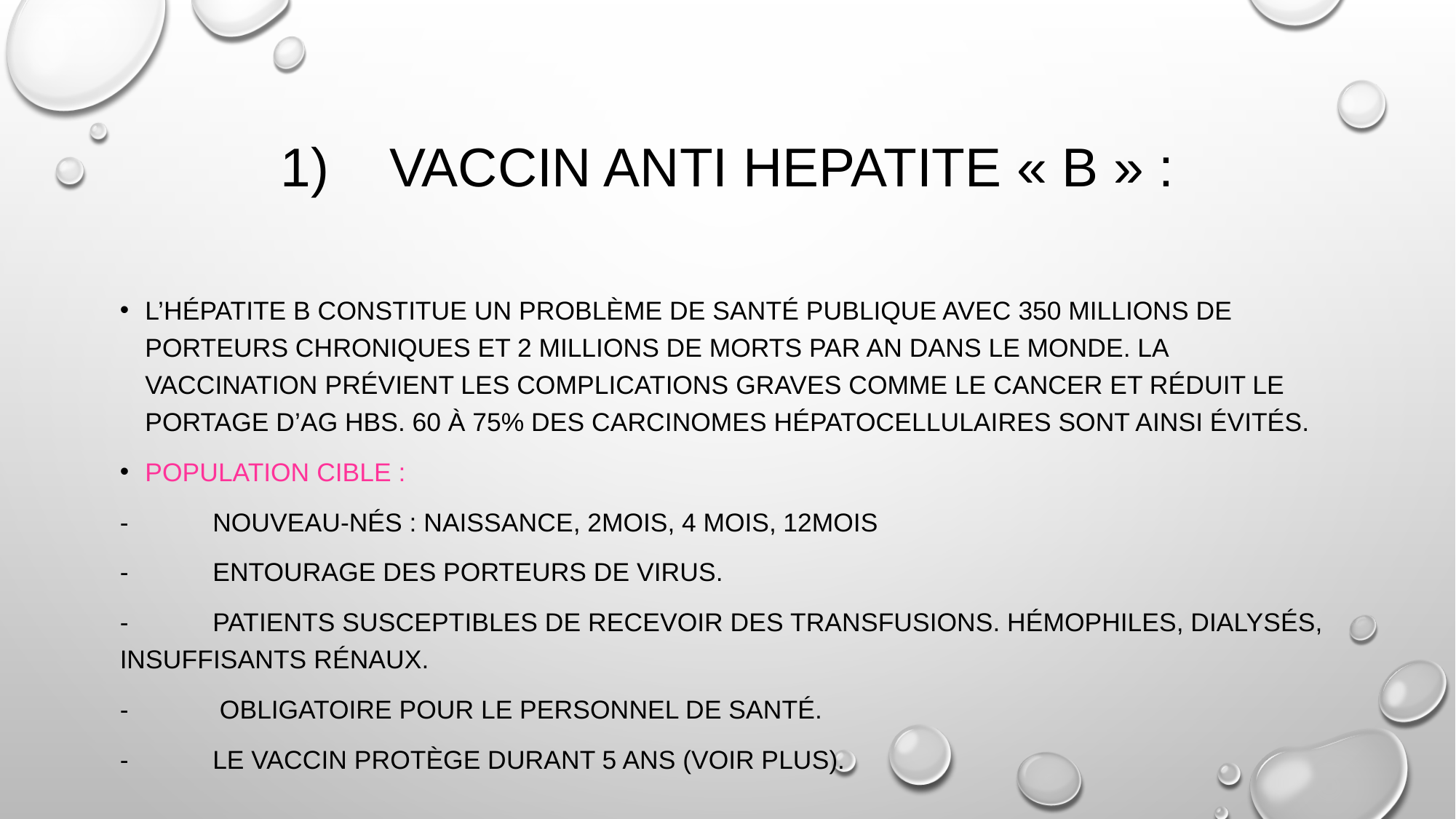

# 1)	VACCIN ANTI HEPATITE « B » :
L’hépatite B constitue un problème de santé publique avec 350 millions de porteurs chroniques et 2 millions de morts par an dans le monde. La vaccination prévient les complications graves comme le cancer et réduit le portage d’Ag HBs. 60 à 75% des carcinomes hépatocellulaires sont ainsi évités.
Population cible :
-	Nouveau-nés : naissance, 2mois, 4 mois, 12mois
-	Entourage des porteurs de virus.
-	Patients susceptibles de recevoir des transfusions. Hémophiles, dialysés, insuffisants rénaux.
-	 Obligatoire pour le personnel de santé.
-	Le vaccin protège durant 5 ans (voir plus).